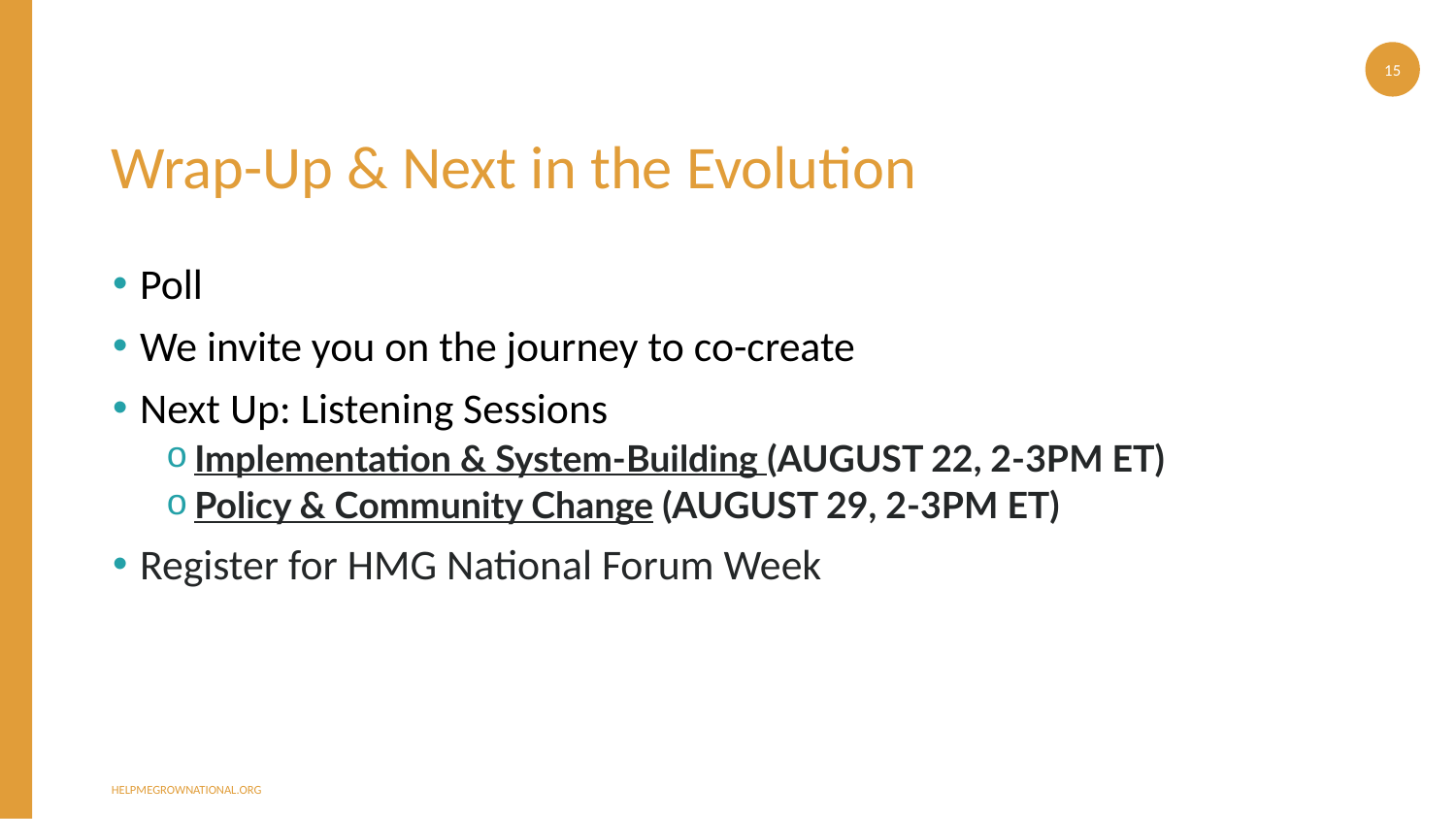

15
# Wrap-Up & Next in the Evolution
Poll
We invite you on the journey to co-create
Next Up: Listening Sessions
Implementation & System-Building (AUGUST 22, 2-3PM ET)
Policy & Community Change (AUGUST 29, 2-3PM ET)
Register for HMG National Forum Week